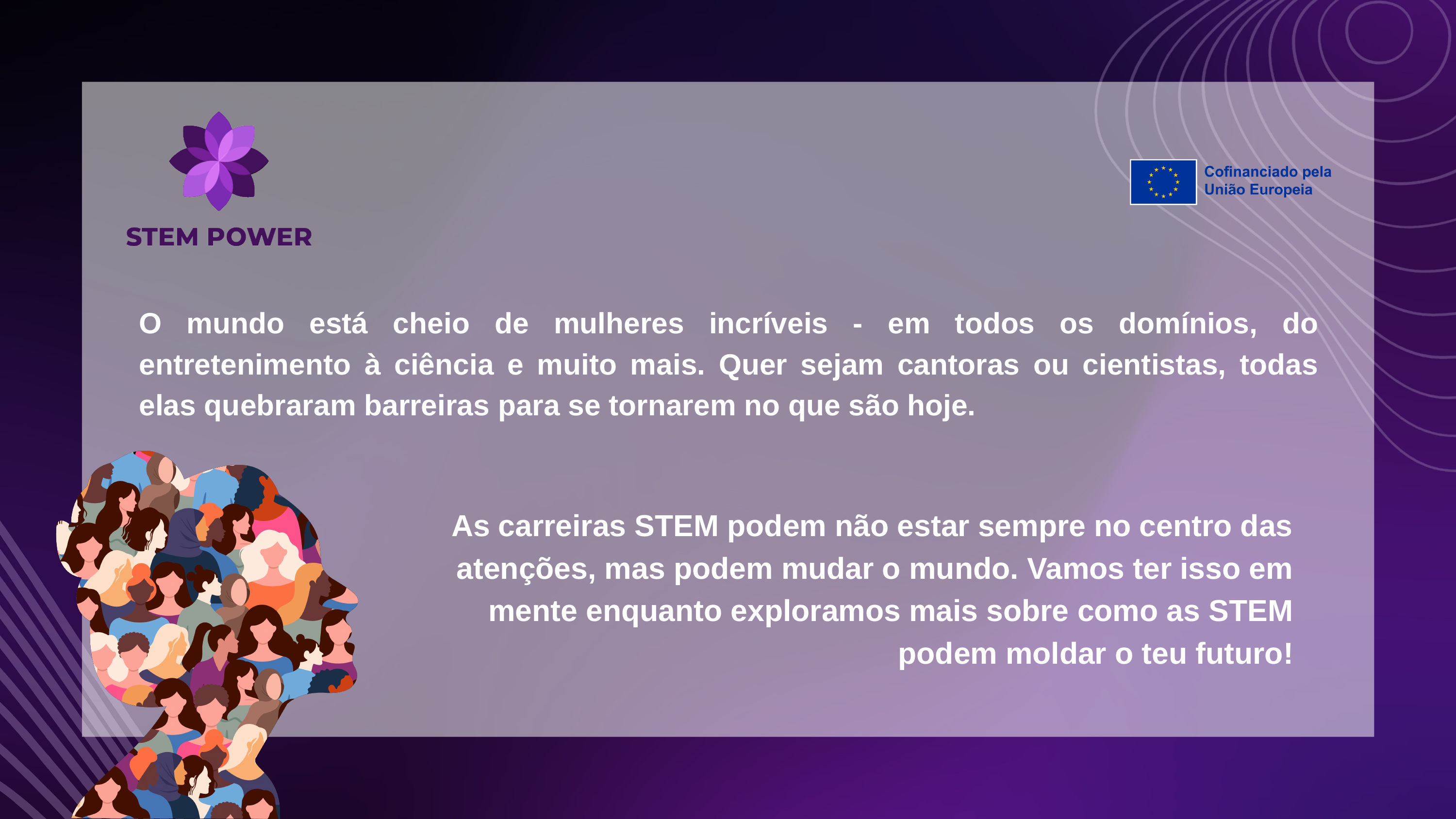

O mundo está cheio de mulheres incríveis - em todos os domínios, do entretenimento à ciência e muito mais. Quer sejam cantoras ou cientistas, todas elas quebraram barreiras para se tornarem no que são hoje.

As carreiras STEM podem não estar sempre no centro das atenções, mas podem mudar o mundo. Vamos ter isso em mente enquanto exploramos mais sobre como as STEM podem moldar o teu futuro!